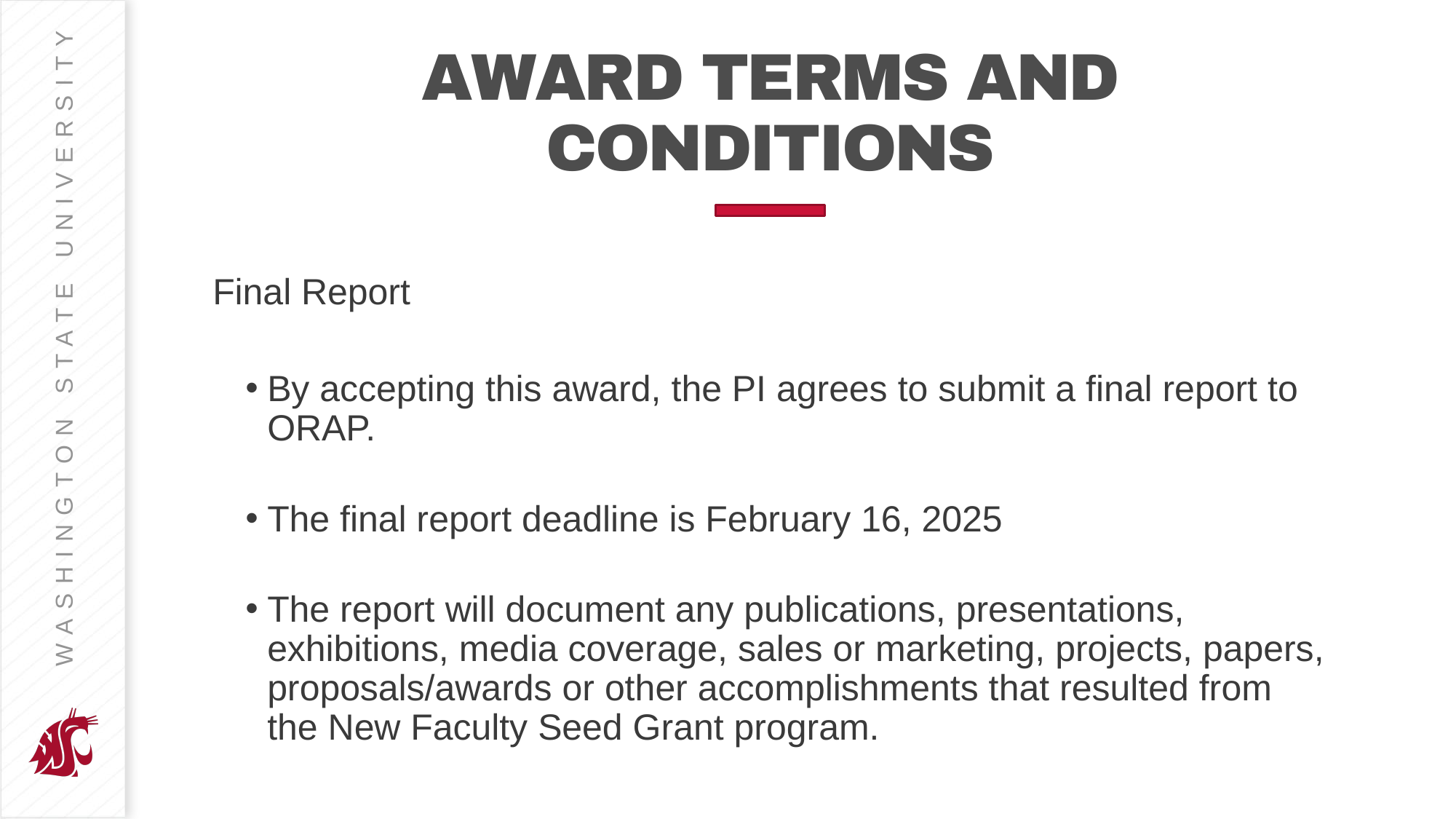

# AWARD TERMS AND CONDITIONS
Final Report

By accepting this award, the PI agrees to submit a final report to ORAP.

The final report deadline is February 16, 2025

The report will document any publications, presentations, exhibitions, media coverage, sales or marketing, projects, papers, proposals/awards or other accomplishments that resulted from the New Faculty Seed Grant program.